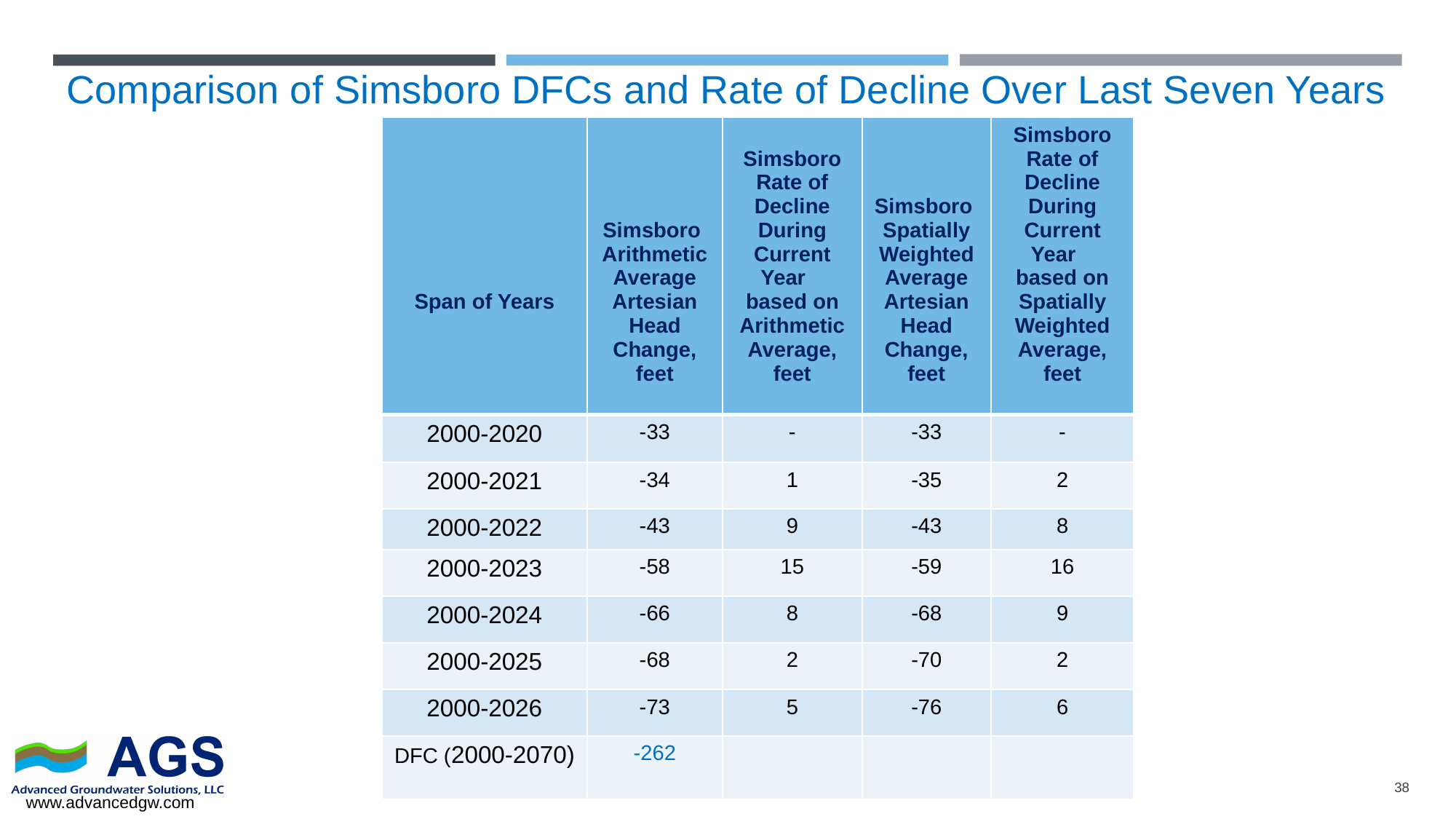

# Comparison of Simsboro DFCs and Rate of Decline Over Last Seven Years
| Span of Years | Simsboro Arithmetic Average Artesian Head Change, feet | Simsboro Rate of Decline During Current Year based on Arithmetic Average, feet | Simsboro Spatially Weighted Average Artesian Head Change, feet | Simsboro Rate of Decline During Current Year based on Spatially Weighted Average, feet |
| --- | --- | --- | --- | --- |
| 2000-2020 | -33 | - | -33 | - |
| 2000-2021 | -34 | 1 | -35 | 2 |
| 2000-2022 | -43 | 9 | -43 | 8 |
| 2000-2023 | -58 | 15 | -59 | 16 |
| 2000-2024 | -66 | 8 | -68 | 9 |
| 2000-2025 | -68 | 2 | -70 | 2 |
| 2000-2026 | -73 | 5 | -76 | 6 |
| DFC (2000-2070) | -262 |  |  |  |
38